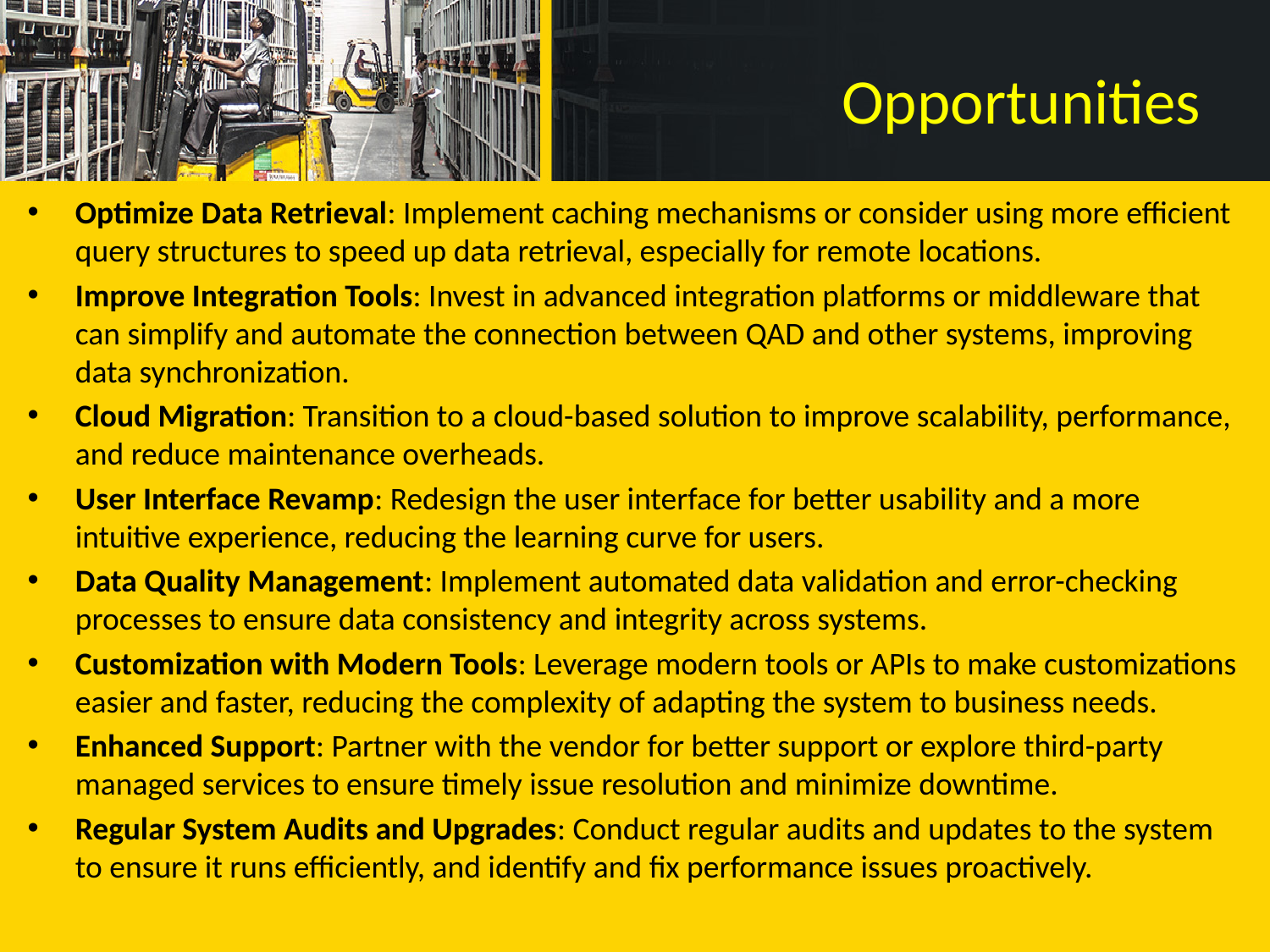

# Opportunities
Optimize Data Retrieval: Implement caching mechanisms or consider using more efficient query structures to speed up data retrieval, especially for remote locations.
Improve Integration Tools: Invest in advanced integration platforms or middleware that can simplify and automate the connection between QAD and other systems, improving data synchronization.
Cloud Migration: Transition to a cloud-based solution to improve scalability, performance, and reduce maintenance overheads.
User Interface Revamp: Redesign the user interface for better usability and a more intuitive experience, reducing the learning curve for users.
Data Quality Management: Implement automated data validation and error-checking processes to ensure data consistency and integrity across systems.
Customization with Modern Tools: Leverage modern tools or APIs to make customizations easier and faster, reducing the complexity of adapting the system to business needs.
Enhanced Support: Partner with the vendor for better support or explore third-party managed services to ensure timely issue resolution and minimize downtime.
Regular System Audits and Upgrades: Conduct regular audits and updates to the system to ensure it runs efficiently, and identify and fix performance issues proactively.